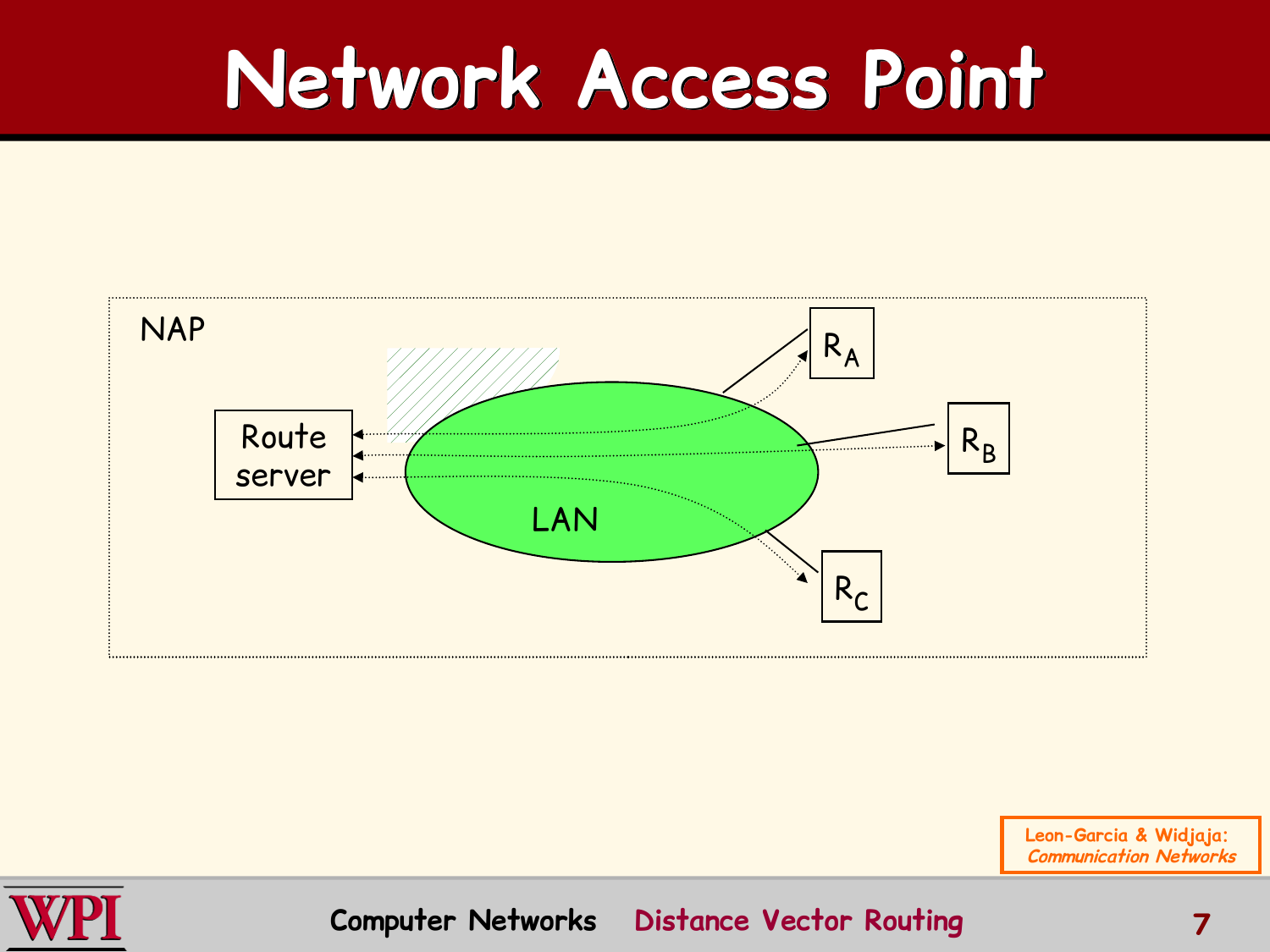

# Network Access Point

NAP
RA

RB
Route server

LAN

RC

Leon-Garcia & Widjaja:
Communication Networks
 Computer Networks   Distance Vector Routing
7